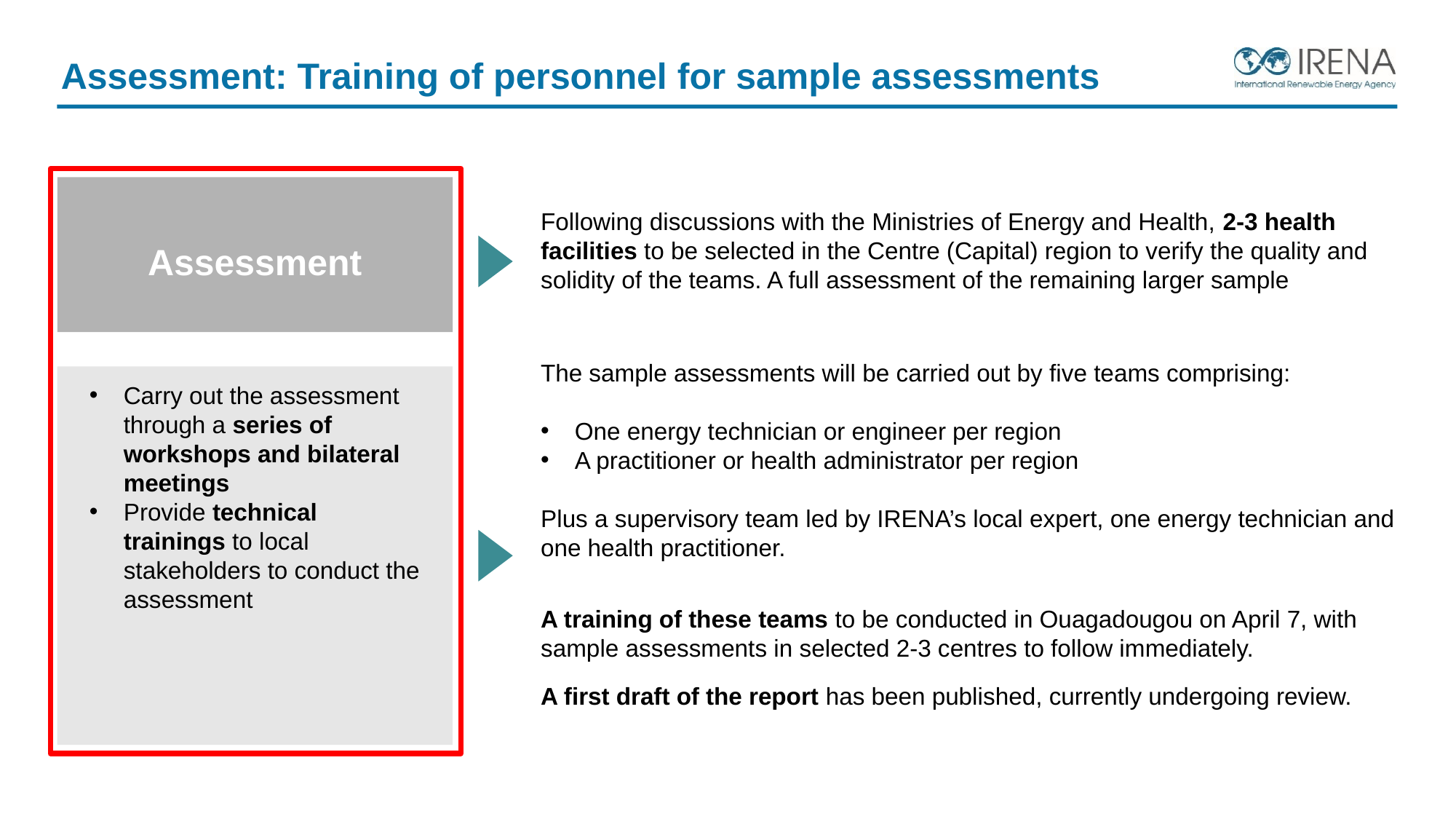

Assessment: Training of personnel for sample assessments

Following discussions with the Ministries of Energy and Health, 2-3 health facilities to be selected in the Centre (Capital) region to verify the quality and solidity of the teams. A full assessment of the remaining larger sample
Assessment

The sample assessments will be carried out by five teams comprising:

One energy technician or engineer per region
A practitioner or health administrator per region

Plus a supervisory team led by IRENA’s local expert, one energy technician and one health practitioner.

Carry out the assessment through a series of workshops and bilateral meetings
Provide technical trainings to local stakeholders to conduct the assessment

A training of these teams to be conducted in Ouagadougou on April 7, with sample assessments in selected 2-3 centres to follow immediately.
A first draft of the report has been published, currently undergoing review.